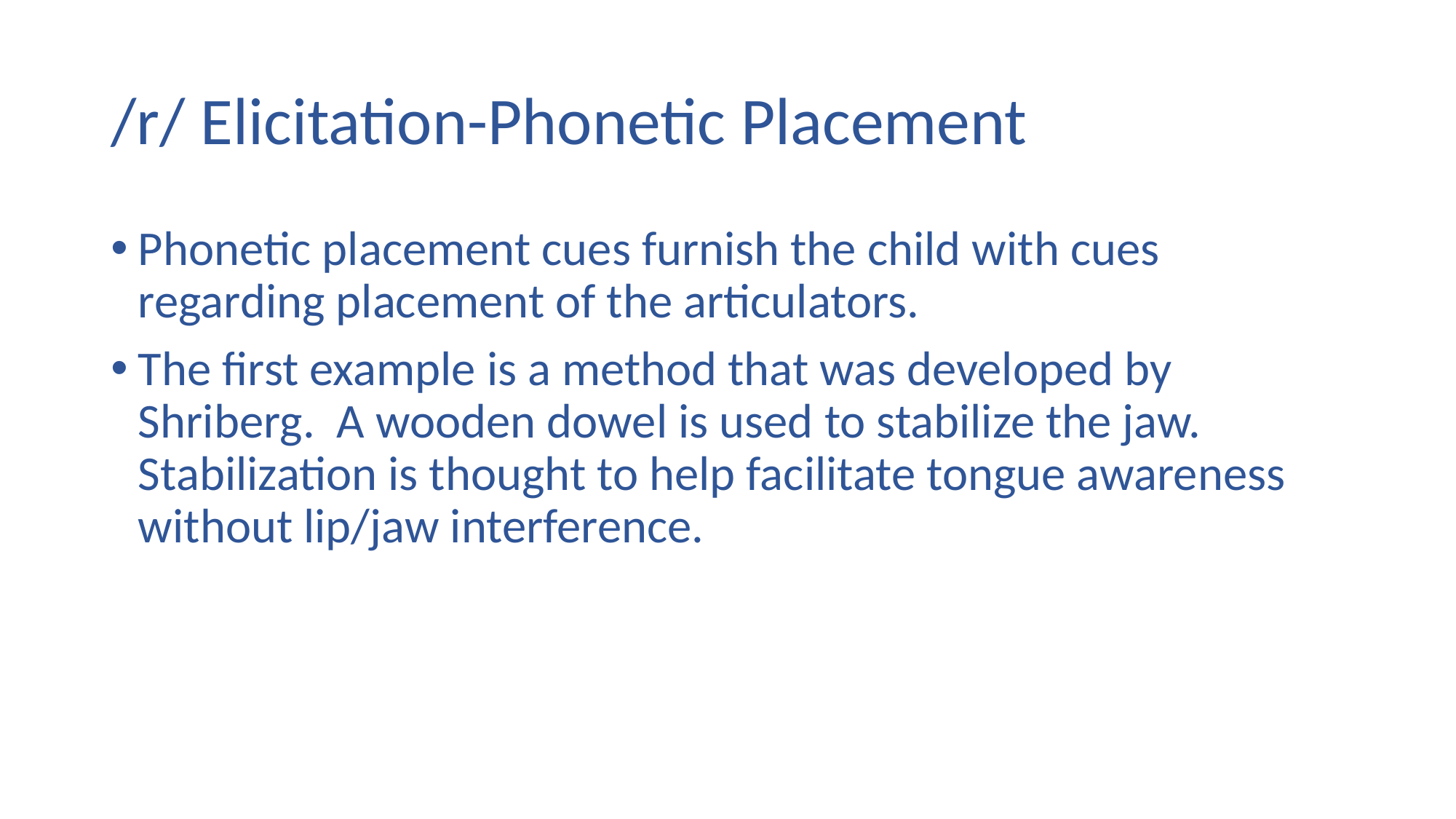

# /r/ Elicitation-Phonetic Placement
Phonetic placement cues furnish the child with cues regarding placement of the articulators.
The first example is a method that was developed by Shriberg.  A wooden dowel is used to stabilize the jaw.  Stabilization is thought to help facilitate tongue awareness without lip/jaw interference.